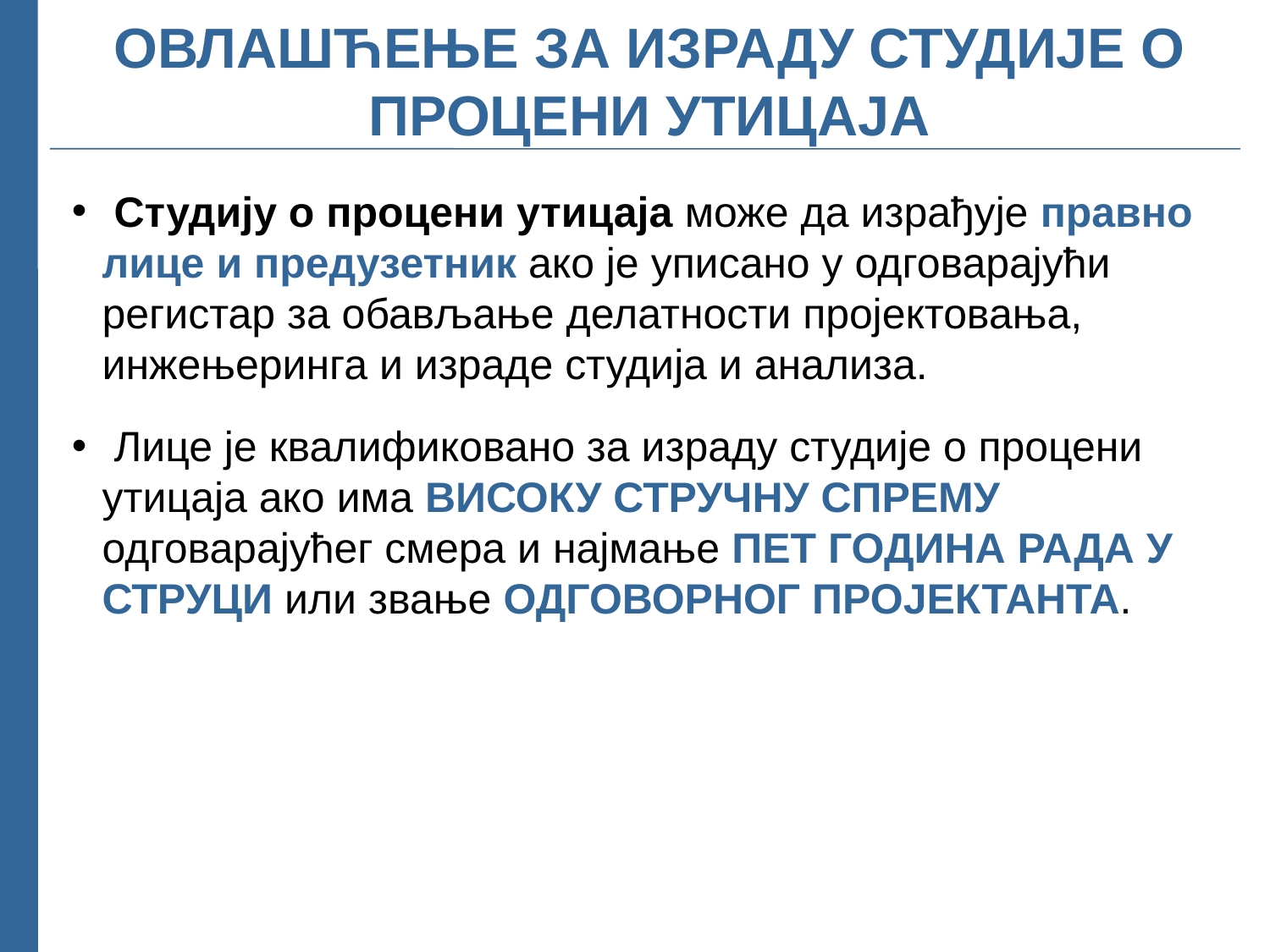

# ОВЛАШЋЕЊЕ ЗА ИЗРАДУ СТУДИЈЕ О ПРОЦЕНИ УТИЦАЈА

 Студију о процени утицаја може да израђује правно лице и предузетник ако је уписано у одговарајући регистар за обављање делатности пројектовања, инжењеринга и израде студија и анализа.
 Лице је квалификовано за израду студије о процени утицаја ако има ВИСОКУ СТРУЧНУ СПРЕМУ одговарајућег смера и најмање ПЕТ ГОДИНА РАДА У СТРУЦИ или звање ОДГОВОРНОГ ПРОЈЕКТАНТА.